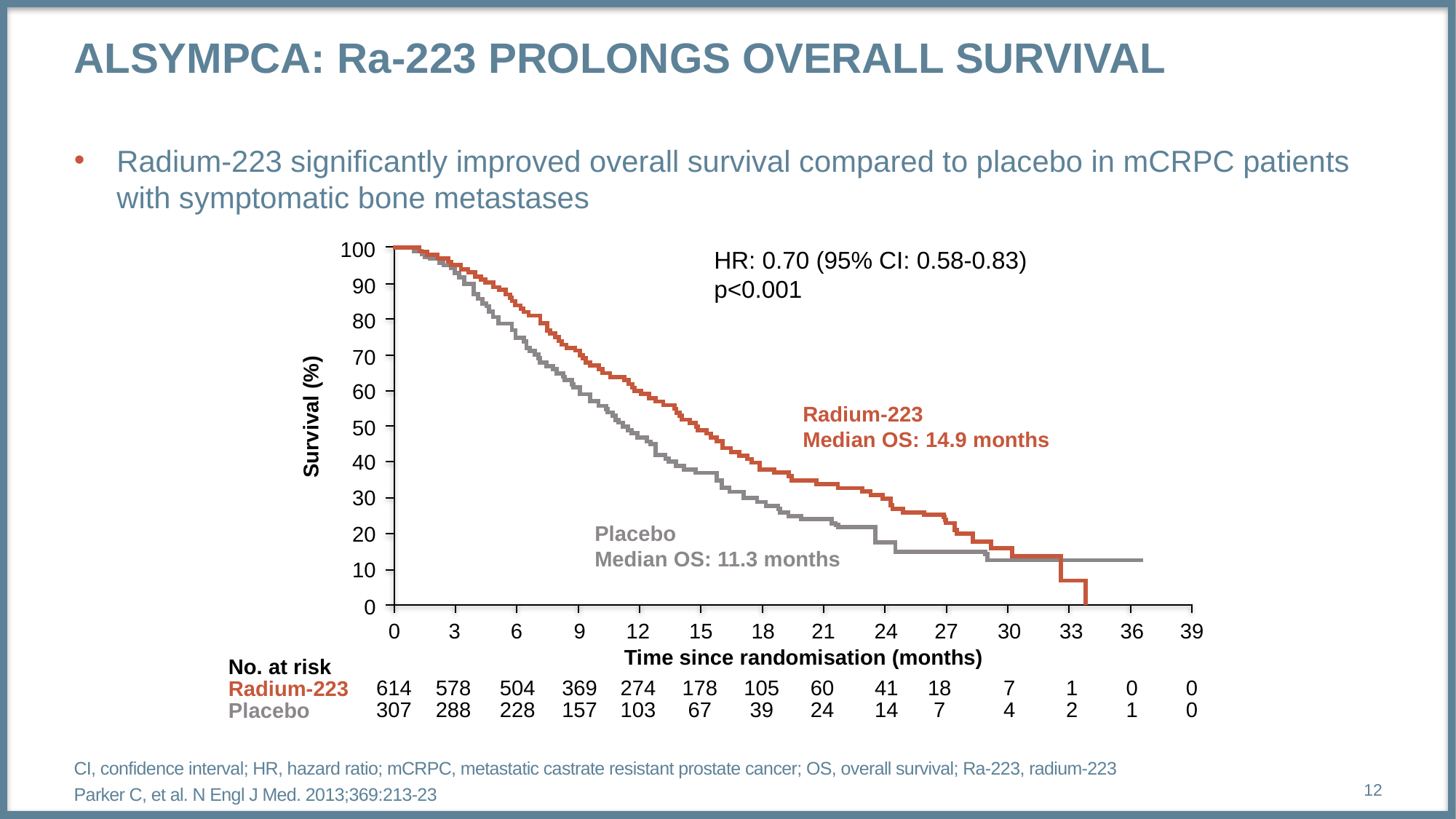

# ALsyMPCA: Ra-223 prolongs Overall survival
Radium-223 significantly improved overall survival compared to placebo in mCRPC patients with symptomatic bone metastases
100
HR: 0.70 (95% CI: 0.58-0.83)
p<0.001

90
80
70
60
Radium-223
Median OS: 14.9 months
Survival (%)
50
40
30
20
Placebo
Median OS: 11.3 months
10
0
0
3
6
9
12
15
18
21
24
27
30
33
36
39
Time since randomisation (months)
No. at risk
Radium-223
Placebo
614
307
578
288
504
228
369
157
274
103
178
67
105
39
60
24
41
14
18
7
7
4
1
2
0
1
0
0
CI, confidence interval; HR, hazard ratio; mCRPC, metastatic castrate resistant prostate cancer; OS, overall survival; Ra-223, radium-223
Parker C, et al. N Engl J Med. 2013;369:213-23
12